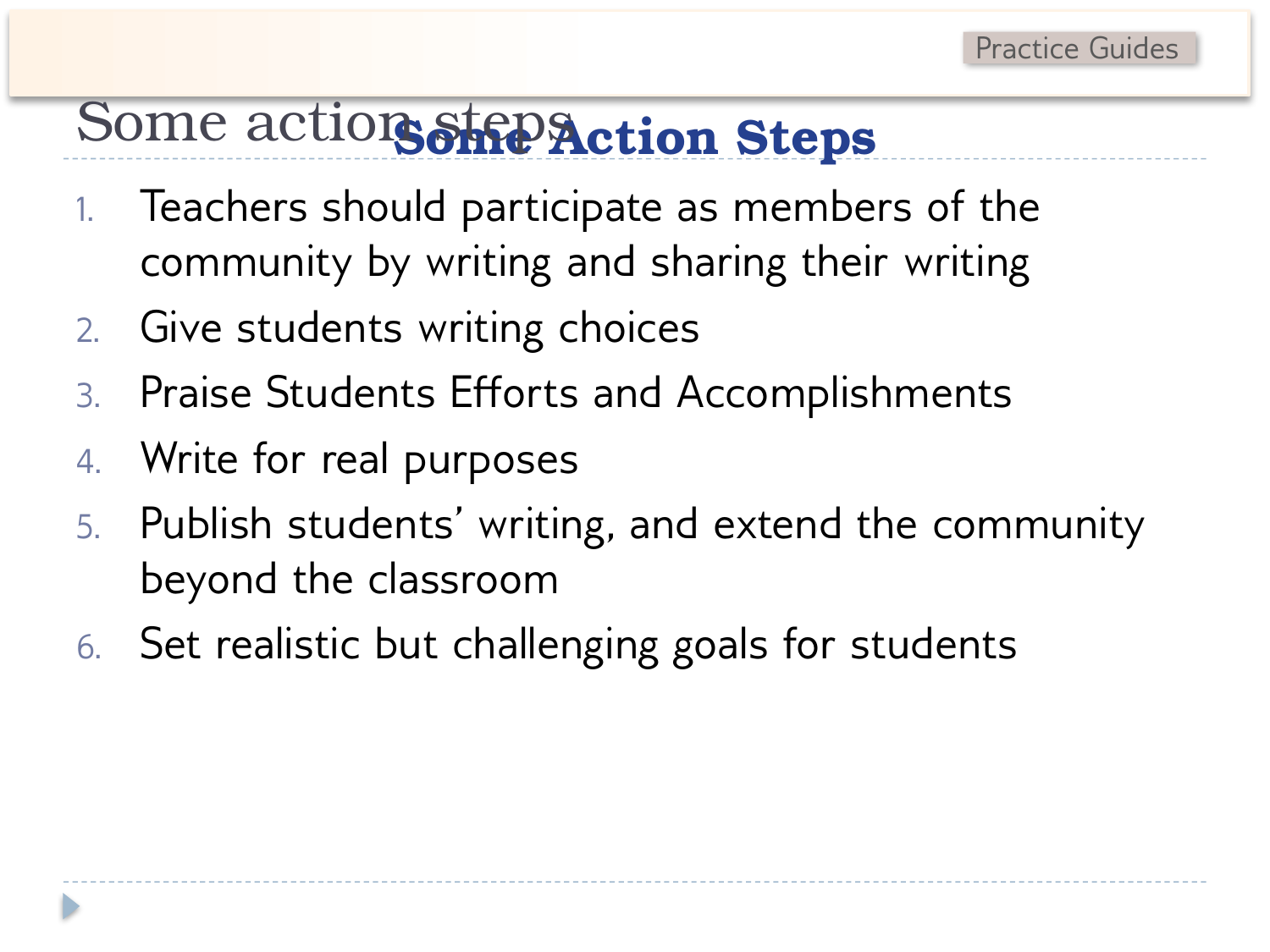

# Some action steps
Practice Guides

Some Action Steps
Teachers should participate as members of the community by writing and sharing their writing
Give students writing choices
Praise Students Efforts and Accomplishments
Write for real purposes
Publish students’ writing, and extend the community beyond the classroom
Set realistic but challenging goals for students